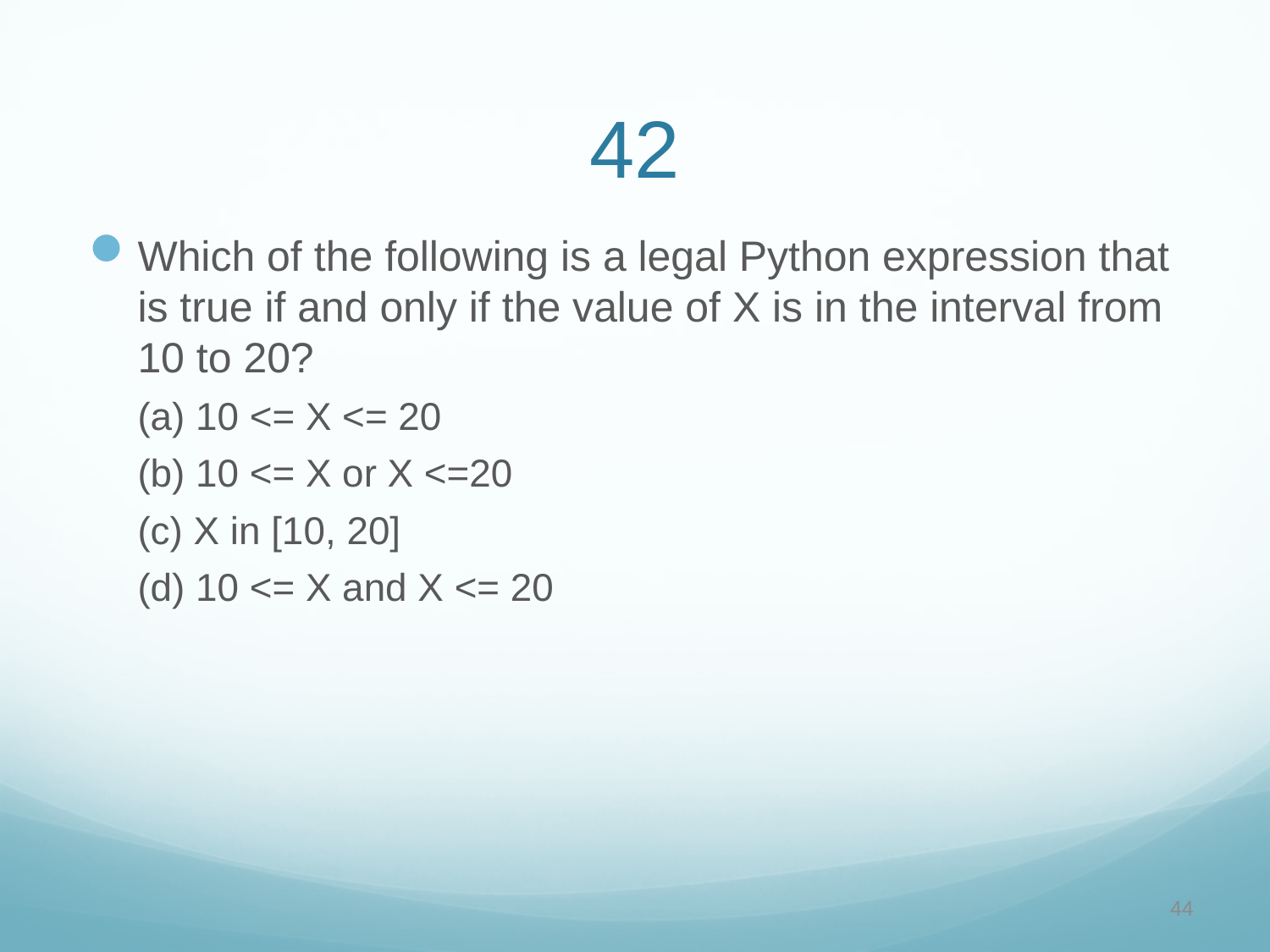

# 42
Which of the following is a legal Python expression that is true if and only if the value of X is in the interval from 10 to 20?
(a) 10 <= X <= 20
(b) 10 <= X or X <=20
(c) X in [10, 20]
(d) 10 <= X and X <= 20

44